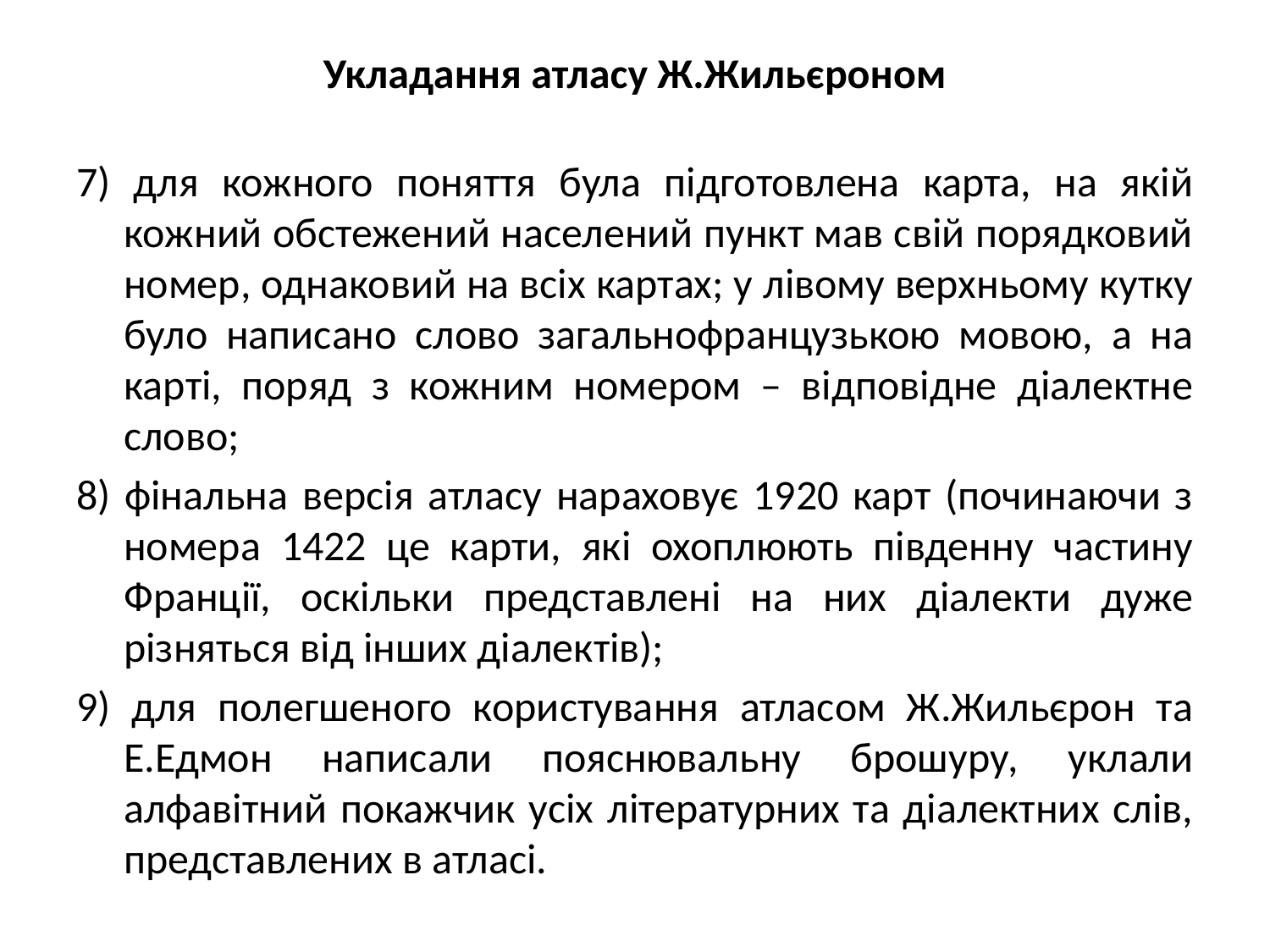

# Укладання атласу Ж.Жильєроном
7) для кожного поняття була підготовлена карта, на якій кожний обстежений населений пункт мав свій порядковий номер, однаковий на всіх картах; у лівому верхньому кутку було написано слово загальнофранцузькою мовою, а на карті, поряд з кожним номером – відповідне діалектне слово;
8) фінальна версія атласу нараховує 1920 карт (починаючи з номера 1422 це карти, які охоплюють південну частину Франції, оскільки представлені на них діалекти дуже різняться від інших діалектів);
9) для полегшеного користування атласом Ж.Жильєрон та Е.Едмон написали пояснювальну брошуру, уклали алфавітний покажчик усіх літературних та діалектних слів, представлених в атласі.